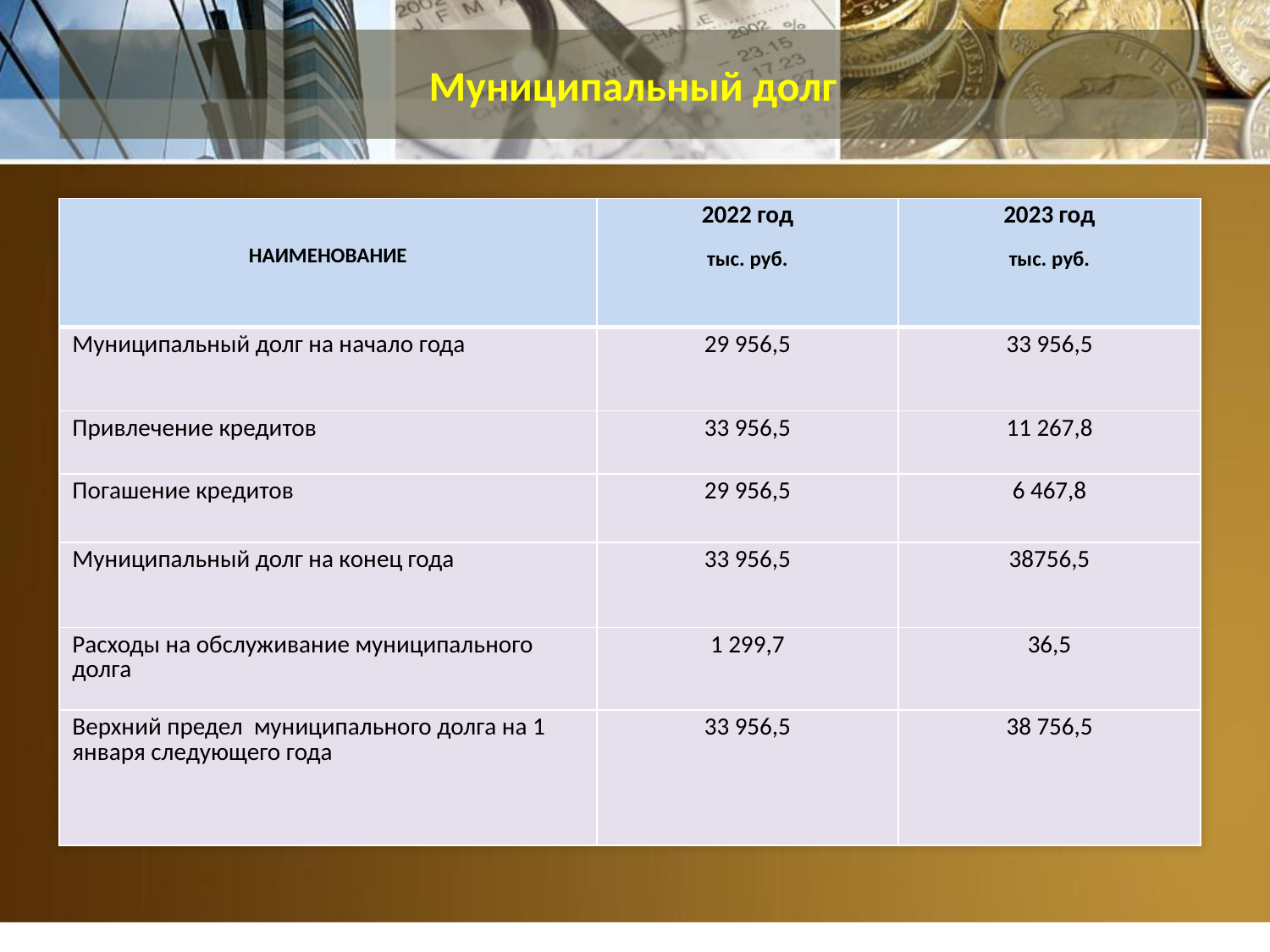

# Муниципальный долг
| НАИМЕНОВАНИЕ | 2022 год тыс. руб. | 2023 год тыс. руб. |
| --- | --- | --- |
| Муниципальный долг на начало года | 29 956,5 | 33 956,5 |
| Привлечение кредитов | 33 956,5 | 11 267,8 |
| Погашение кредитов | 29 956,5 | 6 467,8 |
| Муниципальный долг на конец года | 33 956,5 | 38756,5 |
| Расходы на обслуживание муниципального долга | 1 299,7 | 36,5 |
| Верхний предел муниципального долга на 1 января следующего года | 33 956,5 | 38 756,5 |